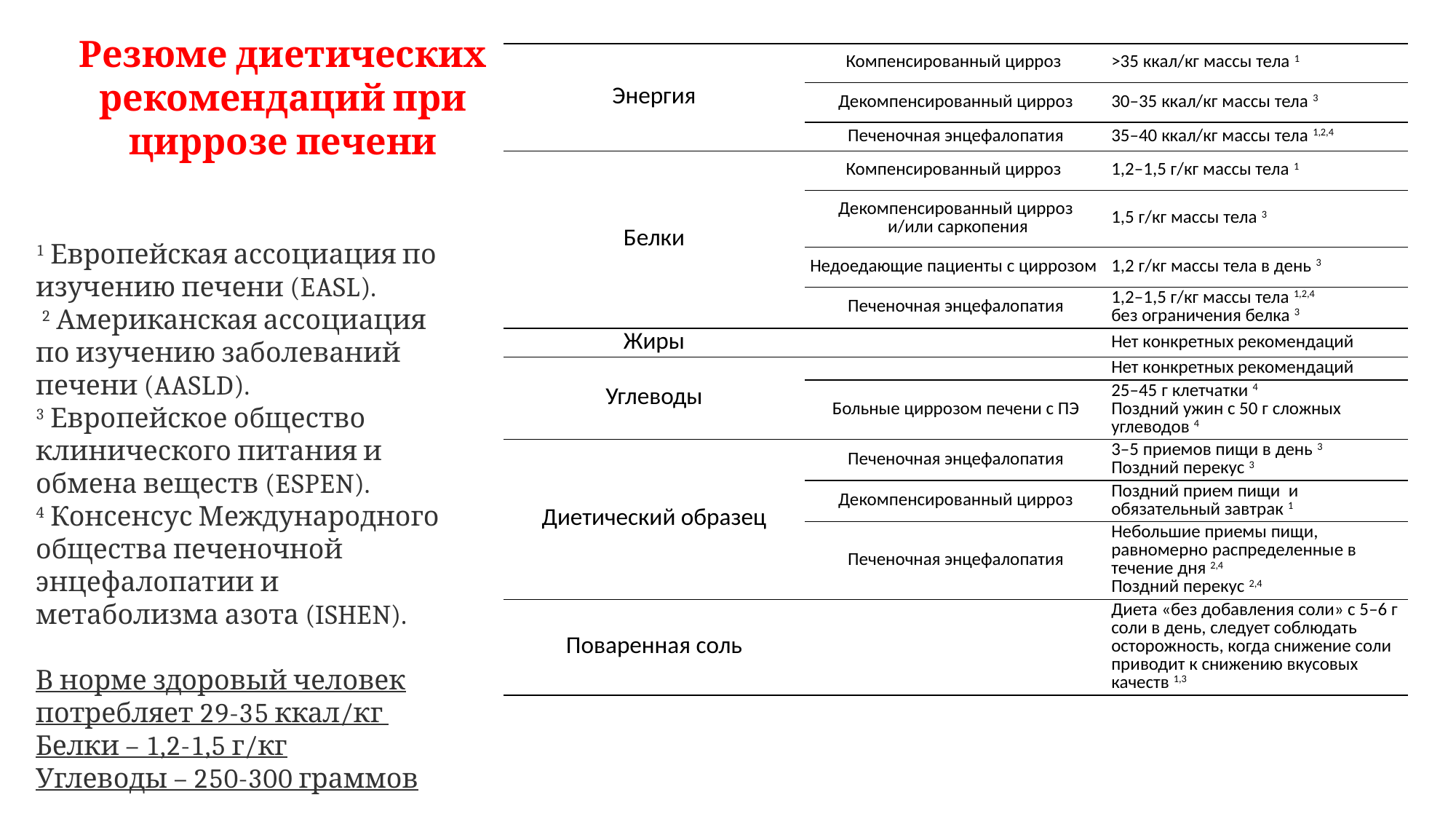

Резюме диетических рекомендаций при циррозе печени
#
| Энергия | Компенсированный цирроз | >35 ккал/кг массы тела 1 |
| --- | --- | --- |
|  | Декомпенсированный цирроз | 30–35 ккал/кг массы тела 3 |
|  | Печеночная энцефалопатия | 35–40 ккал/кг массы тела 1,2,4 |
| Белки | Компенсированный цирроз | 1,2–1,5 г/кг массы тела 1 |
|  | Декомпенсированный цирроз и/или саркопения | 1,5 г/кг массы тела 3 |
|  | Недоедающие пациенты с циррозом | 1,2 г/кг массы тела в день 3 |
|  | Печеночная энцефалопатия | 1,2–1,5 г/кг массы тела 1,2,4 без ограничения белка 3 |
| Жиры |  | Нет конкретных рекомендаций |
| Углеводы |  | Нет конкретных рекомендаций |
|  | Больные циррозом печени с ПЭ | 25–45 г клетчатки 4 Поздний ужин с 50 г сложных углеводов 4 |
| Диетический образец | Печеночная энцефалопатия | 3–5 приемов пищи в день 3 Поздний перекус 3 |
|  | Декомпенсированный цирроз | Поздний прием пищи и обязательный завтрак 1 |
|  | Печеночная энцефалопатия | Небольшие приемы пищи, равномерно распределенные в течение дня 2,4 Поздний перекус 2,4 |
| Поваренная соль |  | Диета «без добавления соли» с 5–6 г соли в день, следует соблюдать осторожность, когда снижение соли приводит к снижению вкусовых качеств 1,3 |
1 Европейская ассоциация по изучению печени (EASL).
 2 Американская ассоциация по изучению заболеваний печени (AASLD).
3 Европейское общество клинического питания и обмена веществ (ESPEN).
4 Консенсус Международного общества печеночной энцефалопатии и метаболизма азота (ISHEN).

В норме здоровый человек потребляет 29-35 ккал/кг
Белки – 1,2-1,5 г/кг
Углеводы – 250-300 граммов